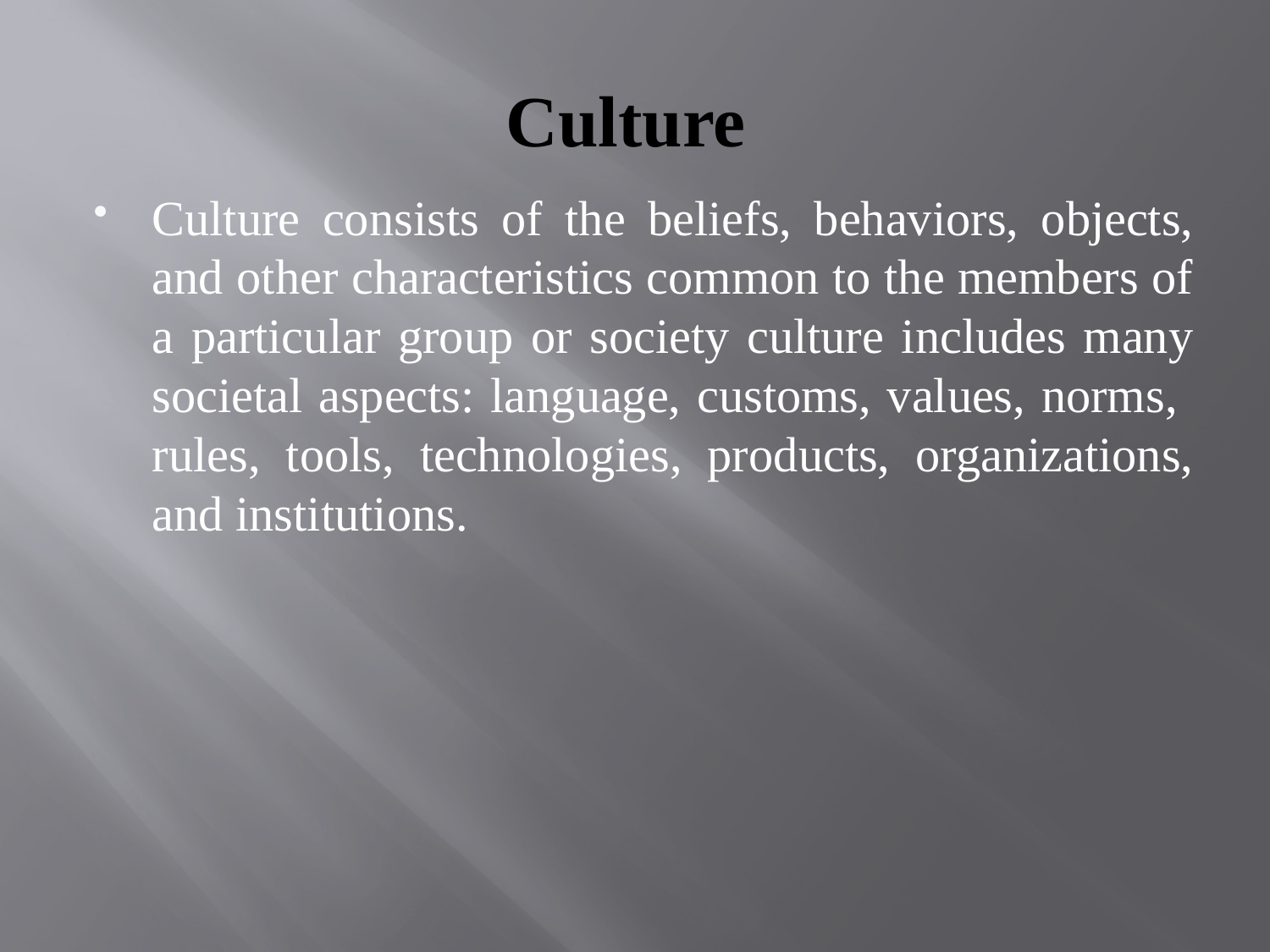

# Culture
Culture consists of the beliefs, behaviors, objects, and other characteristics common to the members of a particular group or society culture includes many societal aspects: language, customs, values, norms,  rules, tools, technologies, products, organizations, and institutions.